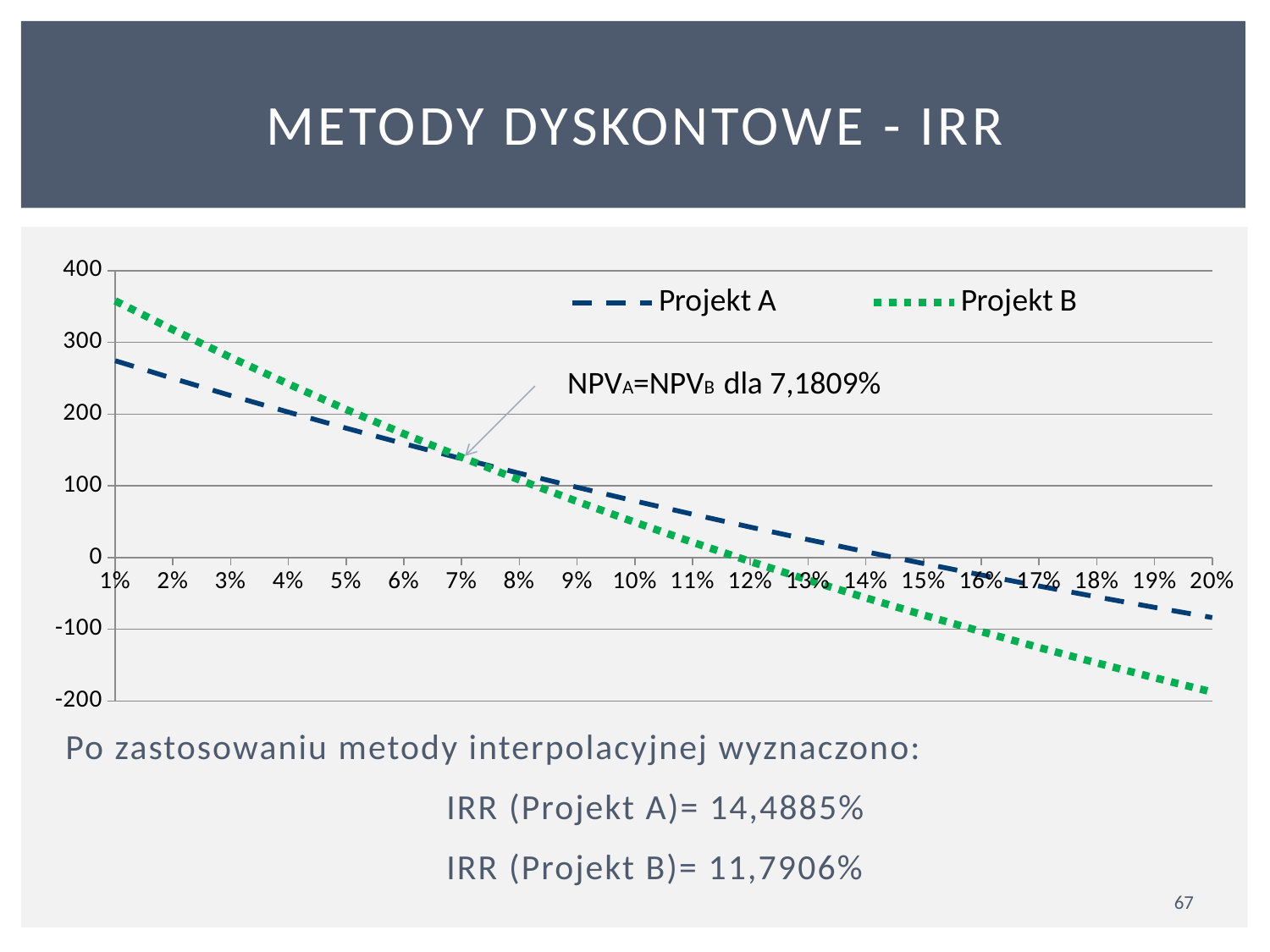

# METODY DYSKONTOWE - IRR

Po zastosowaniu metody interpolacyjnej wyznaczono:
			IRR (Projekt A)= 14,4885%
			IRR (Projekt B)= 11,7906%

### Chart

| Category | Projekt A | Projekt B |
|---|---|---|
| 0.01 | 274.4430035398384 | 357.9229816729228 |
| 0.02 | 249.7448338933316 | 317.62603949239656 |
| 0.03 | 225.86645945490204 | 279.01504387158 |
| 0.04 | 202.77104268057838 | 242.00176814537326 |
| 0.05 | 180.42379461232713 | 206.50346306322967 |
| 0.06 | 158.7918404467357 | 172.44246580151435 |
| 7.0000000000000007E-2 | 137.84409520746067 | 139.74584039205297 |
| 0.08 | 117.55114866937242 | 108.34504676906727 |
| 0.09 | 97.88515876173801 | 78.17563590956638 |
| 0.1 | 78.81975274912907 | 49.17696878628499 |
| 0.11 | 60.32993555285725 | 21.291957070686635 |
| 0.12 | 42.39200463348584 | -5.533176280716589 |
| 0.13 | 24.98347090695961 | -31.349118247917886 |
| 0.14000000000000001 | 8.082985213813117 | -56.20367031037631 |
| 0.15 | -8.329730096733329 | -80.14193774321814 |
| 0.16 | -24.273944867739942 | -103.20650491106062 |
| 0.17 | -39.7679804858692 | -125.43759770898896 |
| 0.18 | -54.82926521707145 | -146.8732341967858 |
| 0.19 | -69.47438583221037 | -167.54936437910658 |
| 0.2 | -83.71913580246894 | -187.5 |
NPVA=NPVB  dla 7,1809%
67